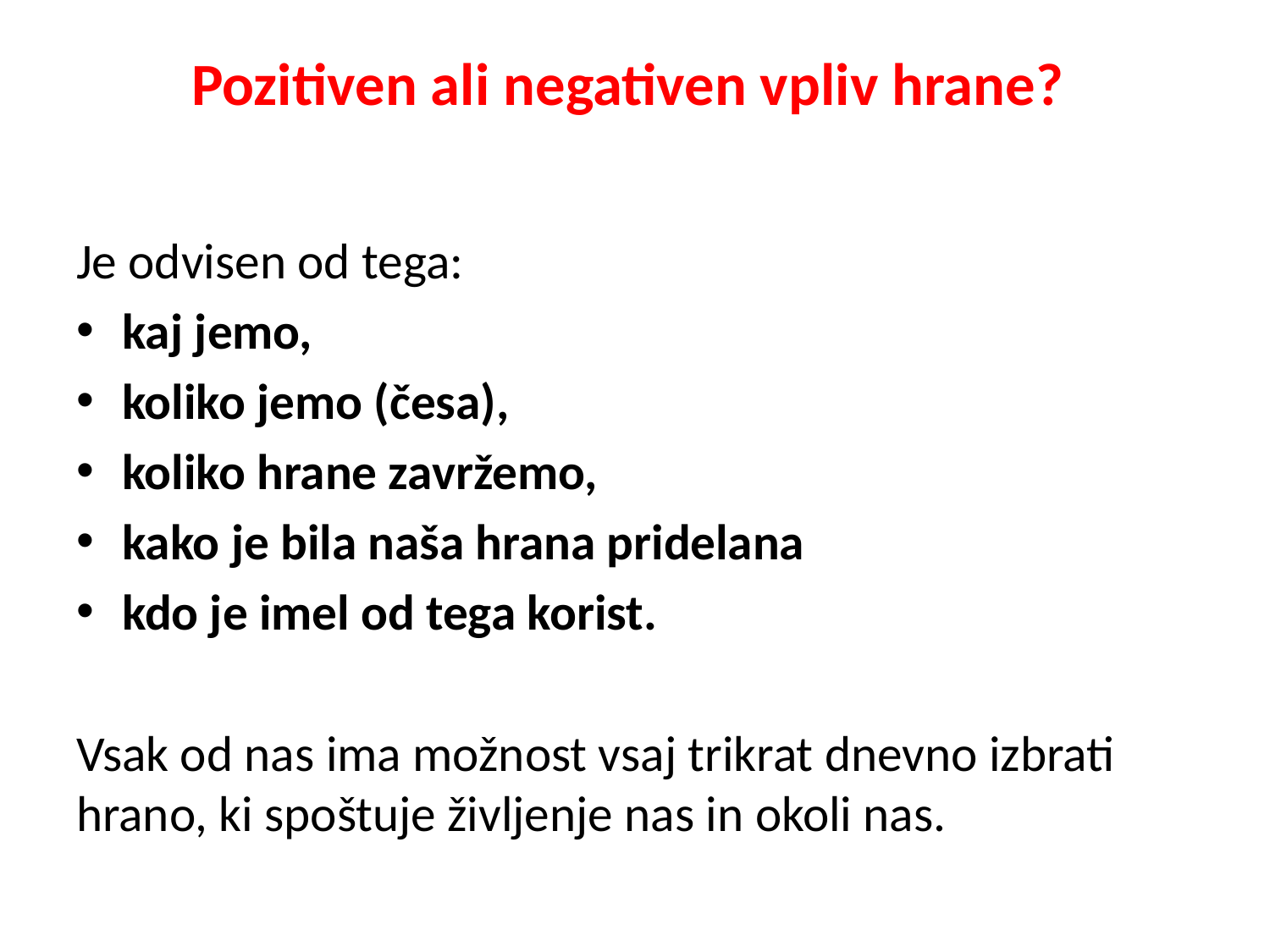

# Pozitiven ali negativen vpliv hrane?
Je odvisen od tega:
kaj jemo,
koliko jemo (česa),
koliko hrane zavržemo,
kako je bila naša hrana pridelana
kdo je imel od tega korist.

Vsak od nas ima možnost vsaj trikrat dnevno izbrati hrano, ki spoštuje življenje nas in okoli nas.